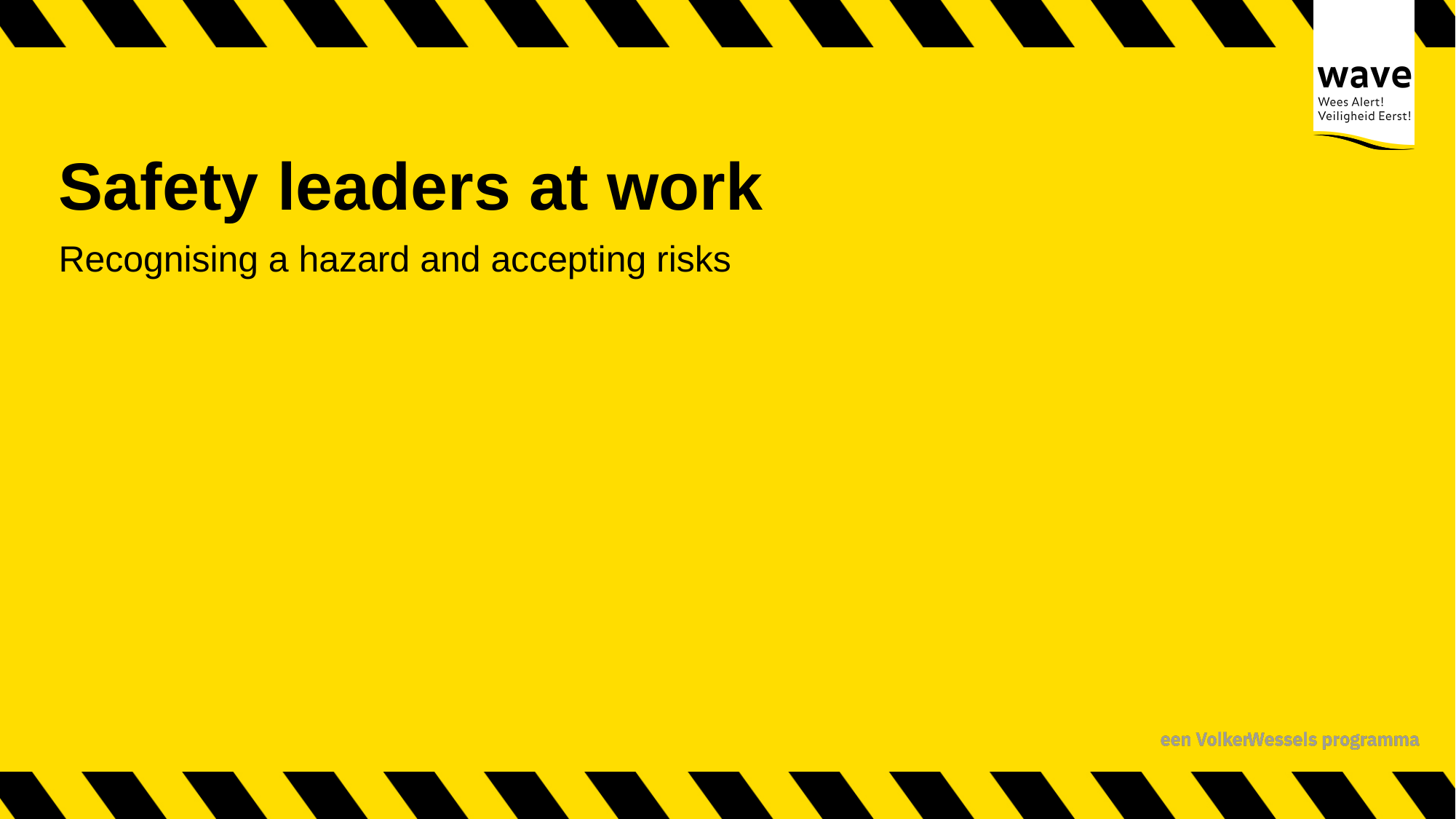

# Safety leaders at work
Recognising a hazard and accepting risks